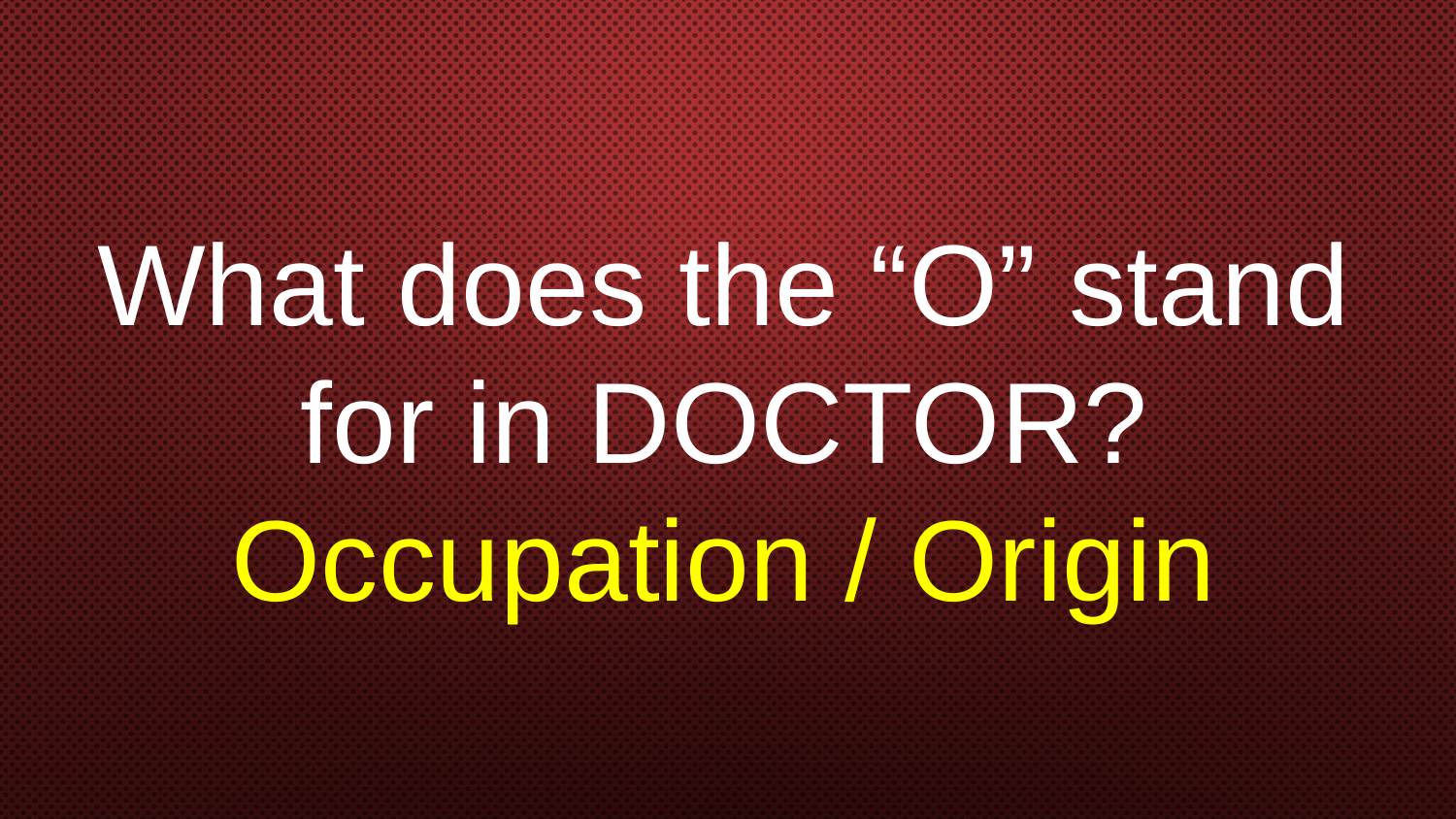

# What does the “O” stand for in DOCTOR? Occupation / Origin